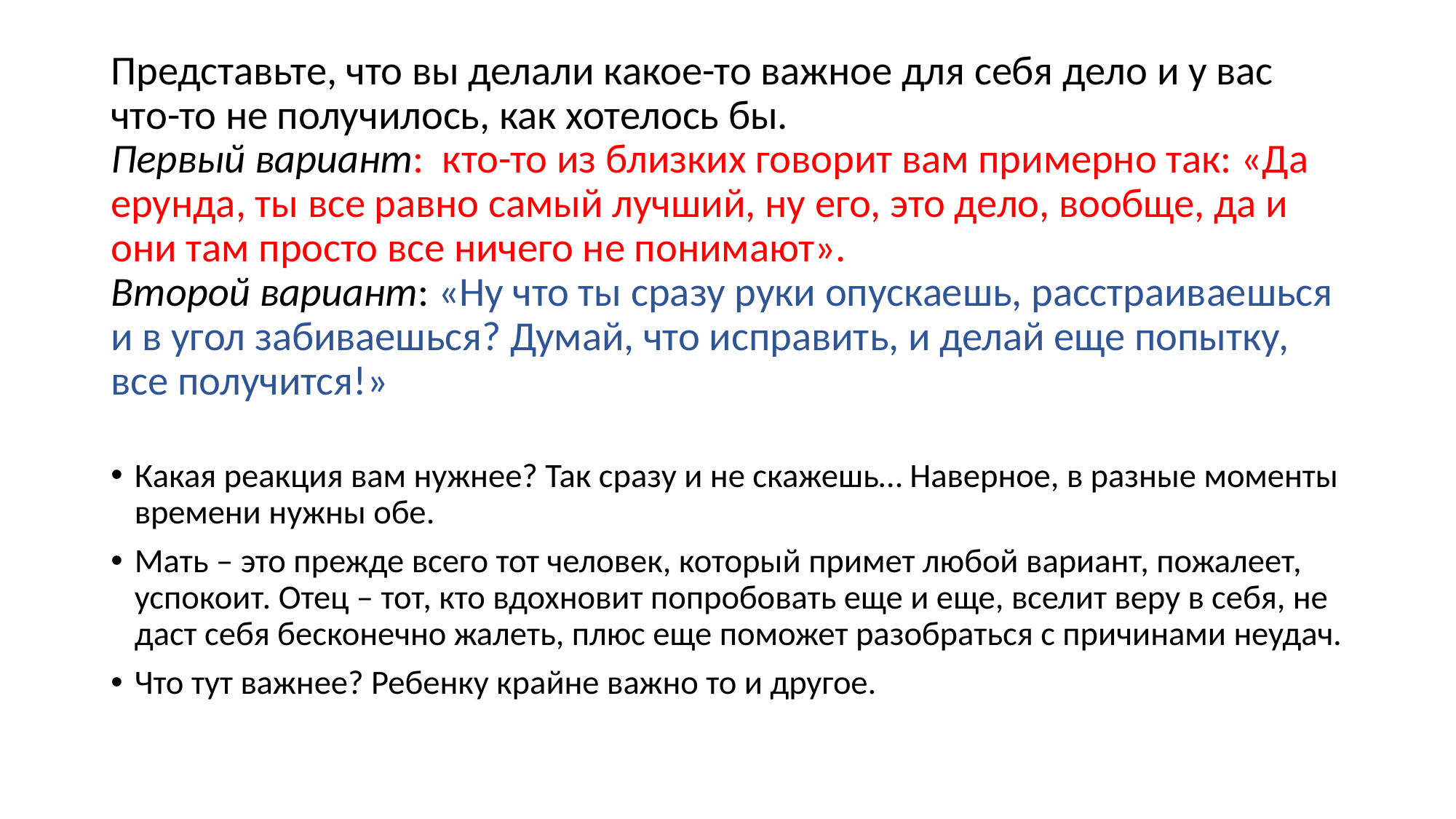

# Представьте, что вы делали какое-то важное для себя дело и у вас что-то не получилось, как хотелось бы. Первый вариант:  кто-то из близких говорит вам примерно так: «Да ерунда, ты все равно самый лучший, ну его, это дело, вообще, да и они там просто все ничего не понимают». Второй вариант: «Ну что ты сразу руки опускаешь, расстраиваешься и в угол забиваешься? Думай, что исправить, и делай еще попытку, все получится!»
Какая реакция вам нужнее? Так сразу и не скажешь… Наверное, в разные моменты времени нужны обе.
Мать – это прежде всего тот человек, который примет любой вариант, пожалеет, успокоит. Отец – тот, кто вдохновит попробовать еще и еще, вселит веру в себя, не даст себя бесконечно жалеть, плюс еще поможет разобраться с причинами неудач.
Что тут важнее? Ребенку крайне важно то и другое.